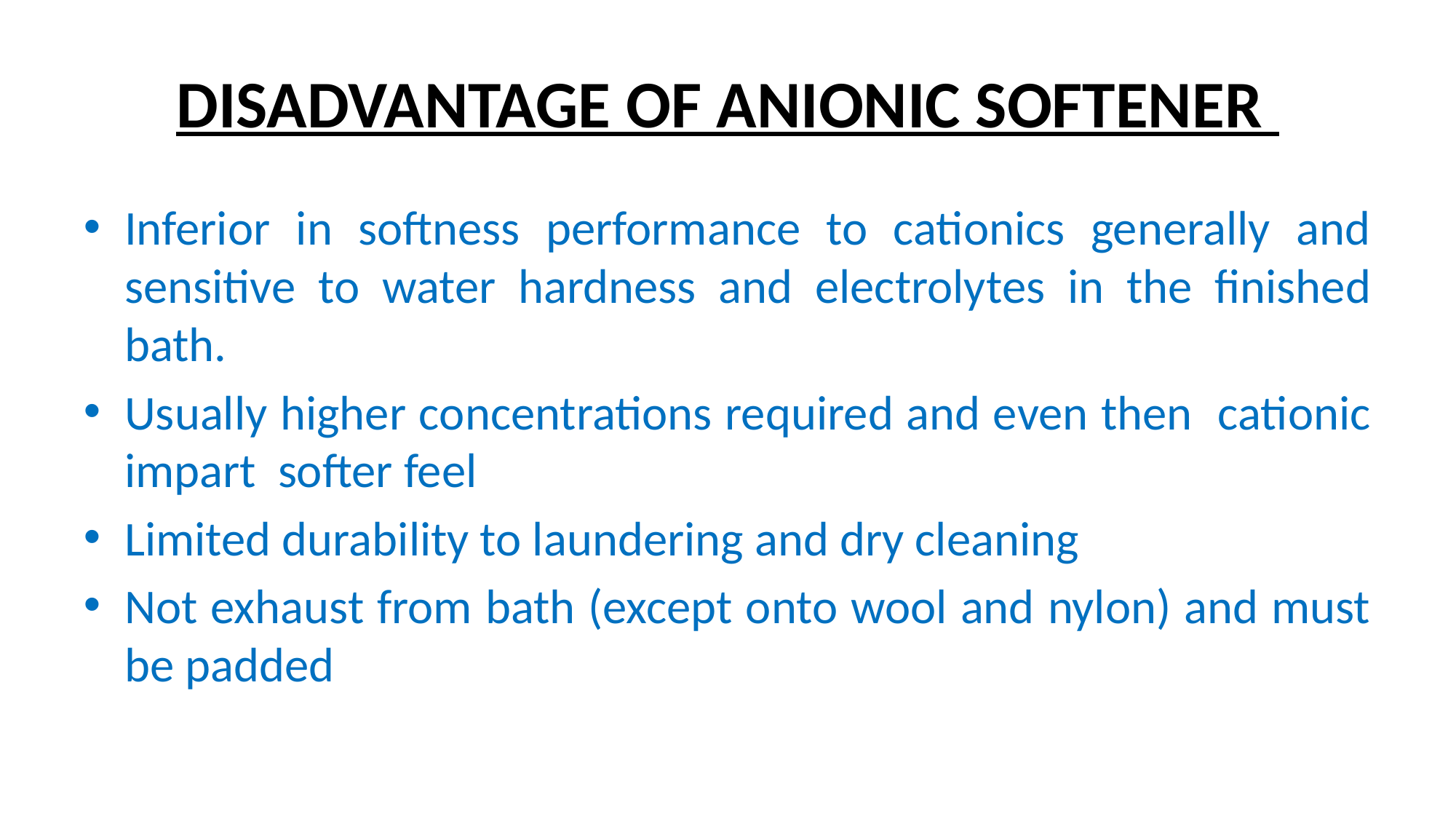

# DISADVANTAGE OF ANIONIC SOFTENER
Inferior in softness performance to cationics generally and sensitive to water hardness and electrolytes in the finished bath.
Usually higher concentrations required and even then  cationic impart  softer feel
Limited durability to laundering and dry cleaning
Not exhaust from bath (except onto wool and nylon) and must be padded